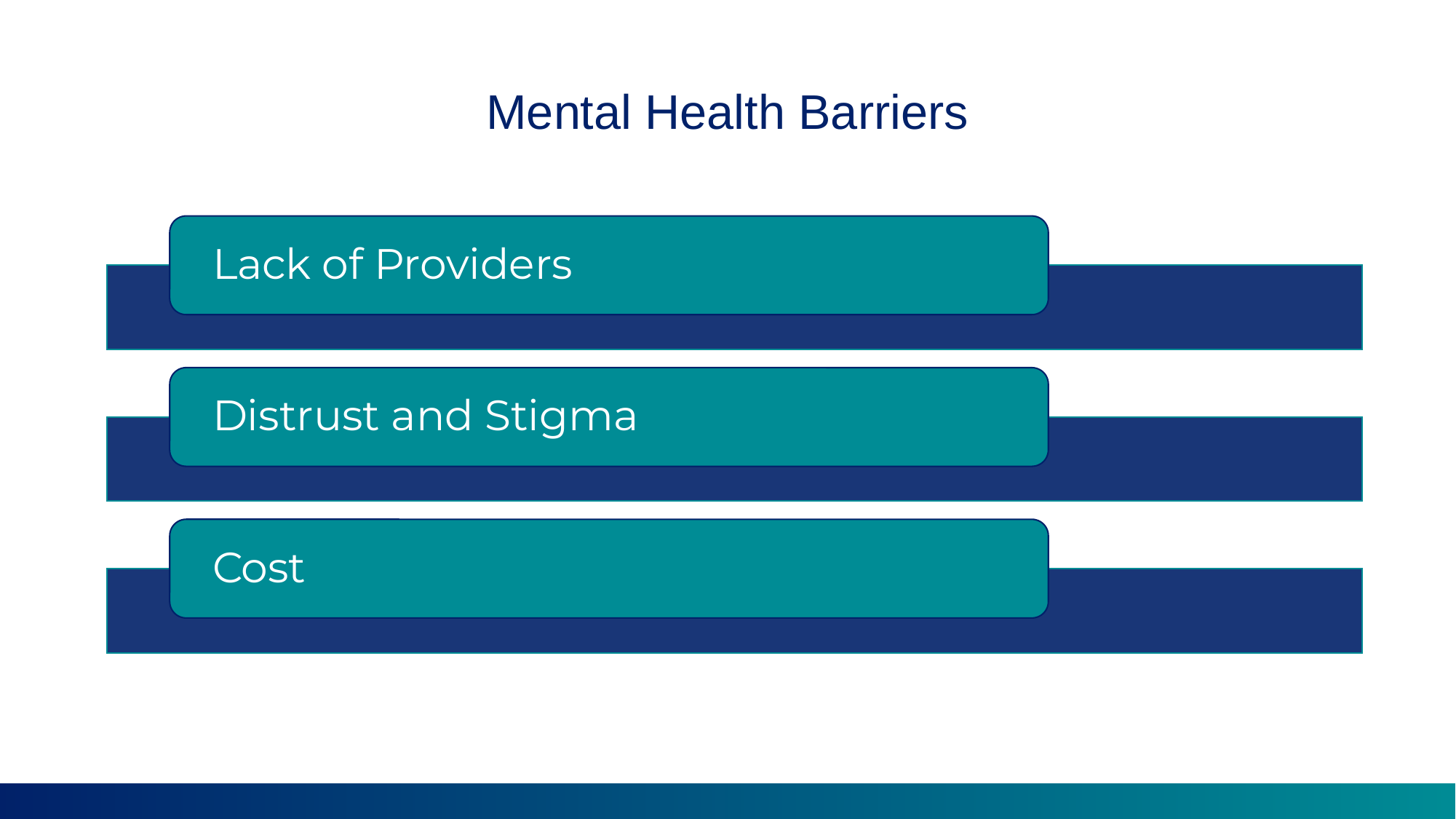

# Mental Health Barriers

Lack of Providers
Distrust and Stigma
Cost